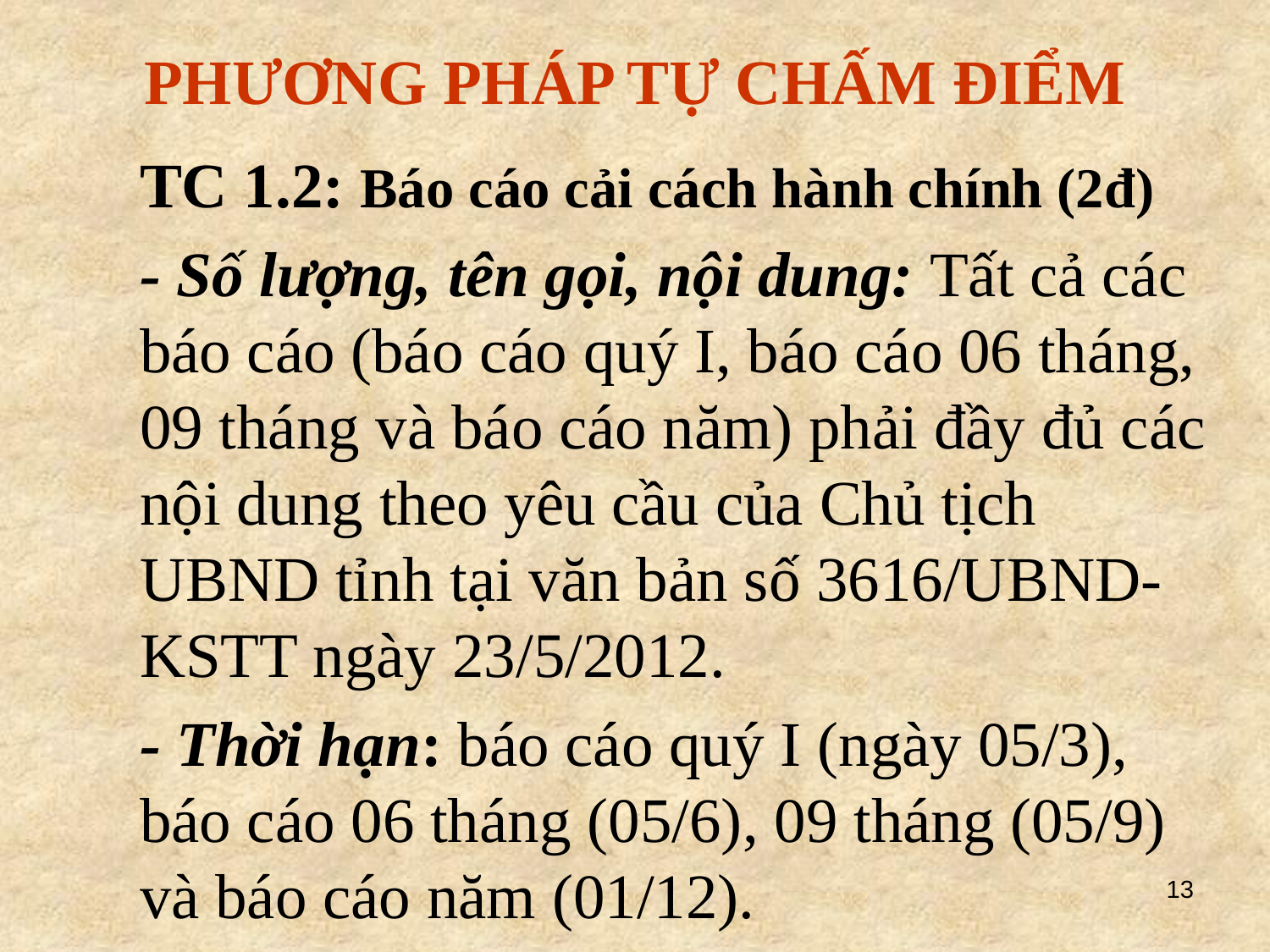

PHƯƠNG PHÁP TỰ CHẤM ĐIỂM
	TC 1.2: Báo cáo cải cách hành chính (2đ)
	- Số lượng, tên gọi, nội dung: Tất cả các báo cáo (báo cáo quý I, báo cáo 06 tháng, 09 tháng và báo cáo năm) phải đầy đủ các nội dung theo yêu cầu của Chủ tịch UBND tỉnh tại văn bản số 3616/UBND-KSTT ngày 23/5/2012.
	- Thời hạn: báo cáo quý I (ngày 05/3), báo cáo 06 tháng (05/6), 09 tháng (05/9) và báo cáo năm (01/12).

13